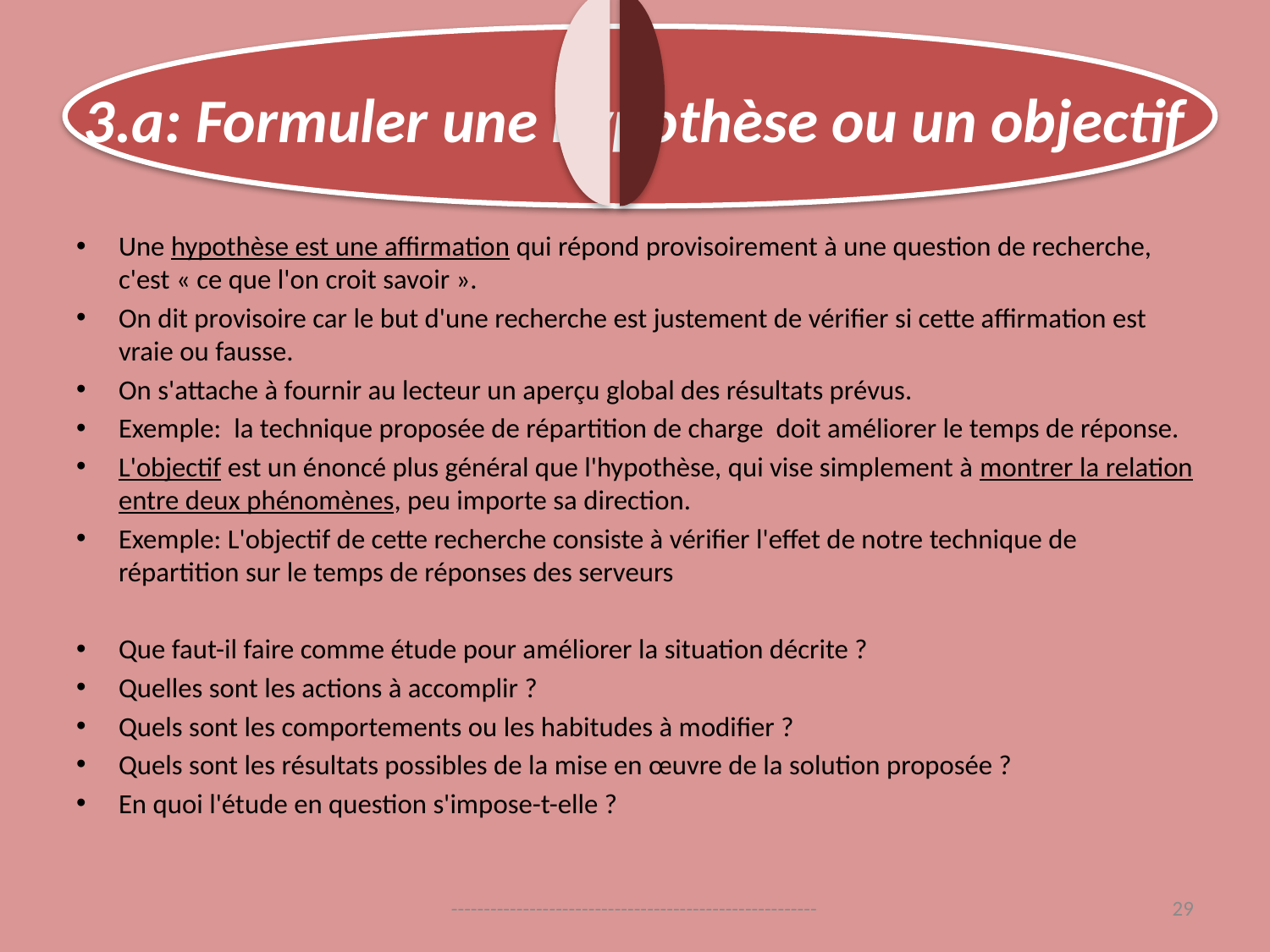

# 3.a: Formuler une hypothèse ou un objectif
Une hypothèse est une affirmation qui répond provisoirement à une question de recherche, c'est « ce que l'on croit savoir ».
On dit provisoire car le but d'une recherche est justement de vérifier si cette affirmation est vraie ou fausse.
On s'attache à fournir au lecteur un aperçu global des résultats prévus.
Exemple:  la technique proposée de répartition de charge  doit améliorer le temps de réponse.
L'objectif est un énoncé plus général que l'hypothèse, qui vise simplement à montrer la relation entre deux phénomènes, peu importe sa direction.
Exemple: L'objectif de cette recherche consiste à vérifier l'effet de notre technique de répartition sur le temps de réponses des serveurs

Que faut-il faire comme étude pour améliorer la situation décrite ?
Quelles sont les actions à accomplir ?
Quels sont les comportements ou les habitudes à modifier ?
Quels sont les résultats possibles de la mise en œuvre de la solution proposée ?
En quoi l'étude en question s'impose-t-elle ?
--------------------------------------------------------
29